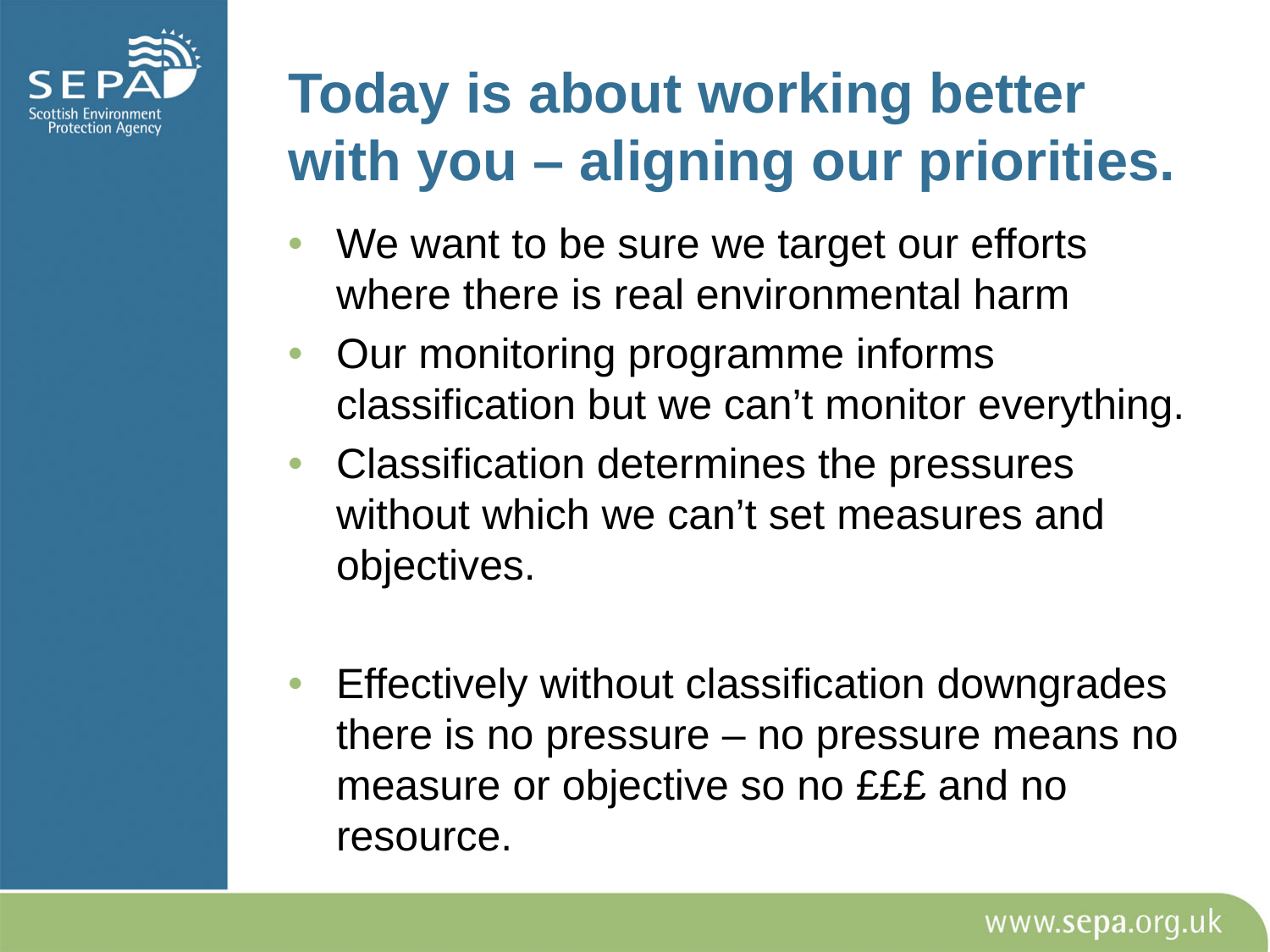

# Today is about working better with you – aligning our priorities.
We want to be sure we target our efforts where there is real environmental harm
Our monitoring programme informs classification but we can’t monitor everything.
Classification determines the pressures without which we can’t set measures and objectives.

Effectively without classification downgrades there is no pressure – no pressure means no measure or objective so no £££ and no resource.